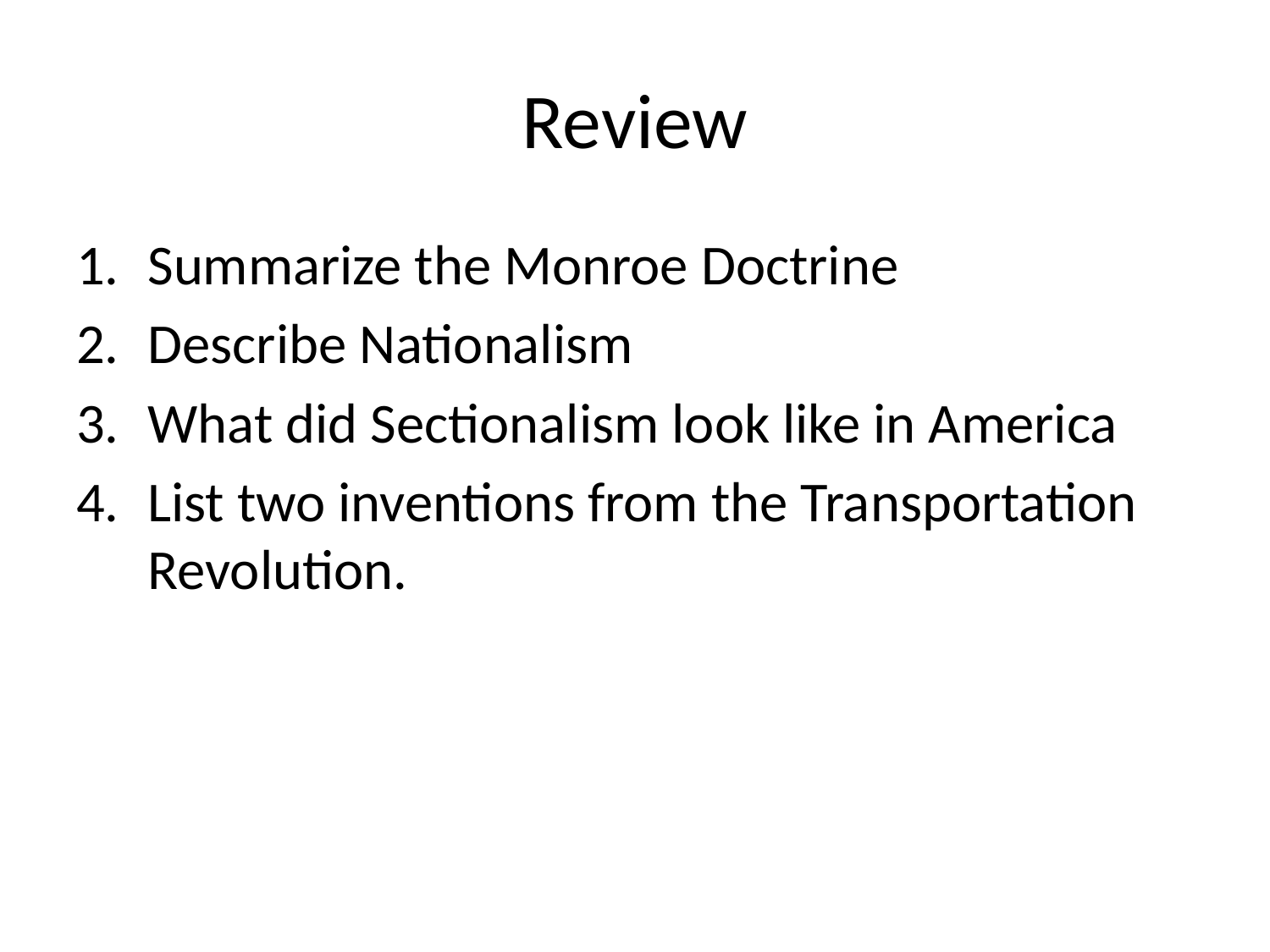

# Review
Summarize the Monroe Doctrine
Describe Nationalism
What did Sectionalism look like in America
List two inventions from the Transportation Revolution.